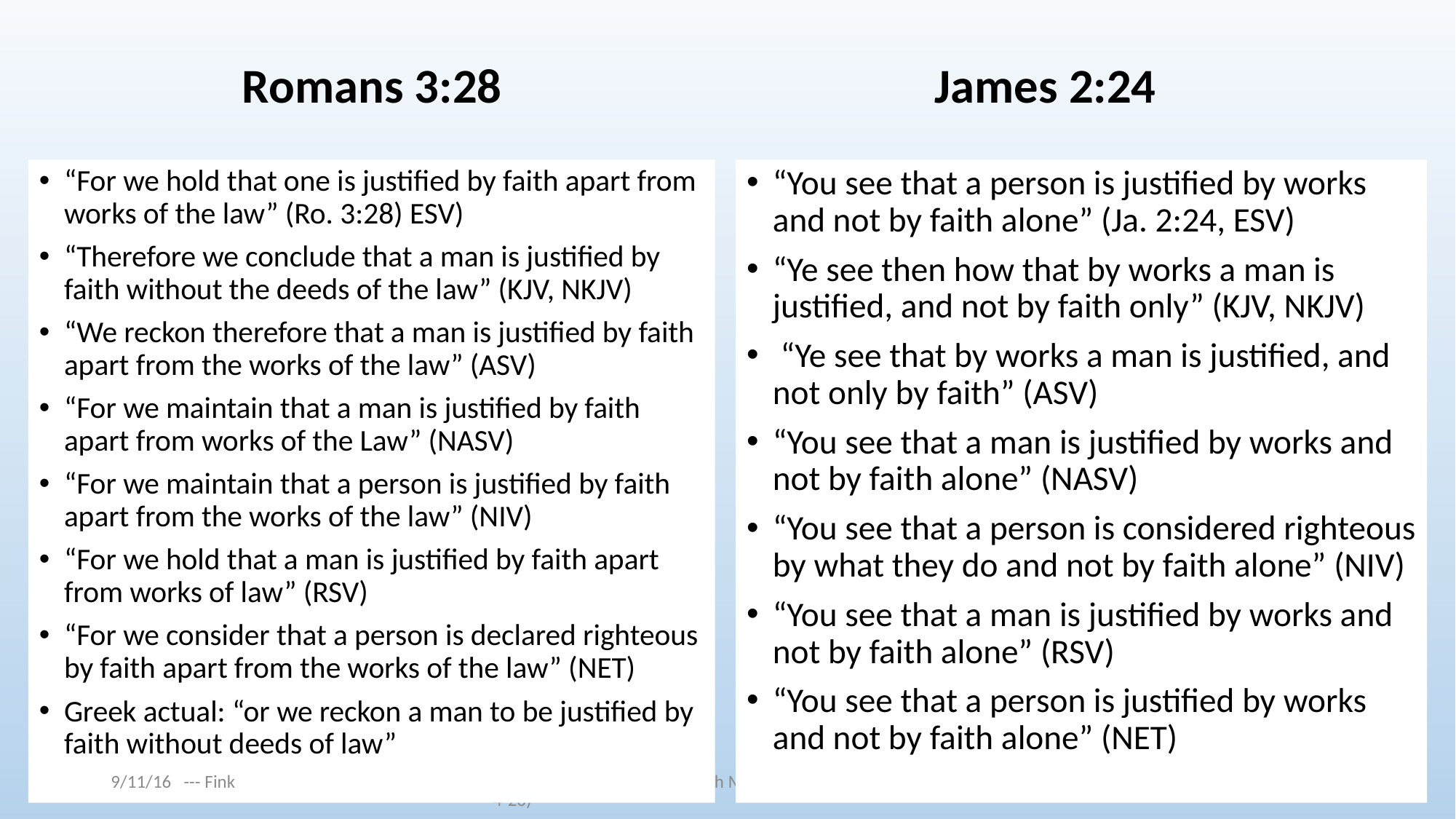

James 2:24
Romans 3:28
“For we hold that one is justified by faith apart from works of the law” (Ro. 3:28) ESV)
“Therefore we conclude that a man is justified by faith without the deeds of the law” (KJV, NKJV)
“We reckon therefore that a man is justified by faith apart from the works of the law” (ASV)
“For we maintain that a man is justified by faith apart from works of the Law” (NASV)
“For we maintain that a person is justified by faith apart from the works of the law” (NIV)
“For we hold that a man is justified by faith apart from works of law” (RSV)
“For we consider that a person is declared righteous by faith apart from the works of the law” (NET)
Greek actual: “or we reckon a man to be justified by faith without deeds of law”
“You see that a person is justified by works and not by faith alone” (Ja. 2:24, ESV)
“Ye see then how that by works a man is justified, and not by faith only” (KJV, NKJV)
 “Ye see that by works a man is justified, and not only by faith” (ASV)
“You see that a man is justified by works and not by faith alone” (NASV)
“You see that a person is considered righteous by what they do and not by faith alone” (NIV)
“You see that a man is justified by works and not by faith alone” (RSV)
“You see that a person is justified by works and not by faith alone” (NET)
9/11/16   --- Fink
A Study of James     When Faith Makes A Difference (James 2:14-26)
4